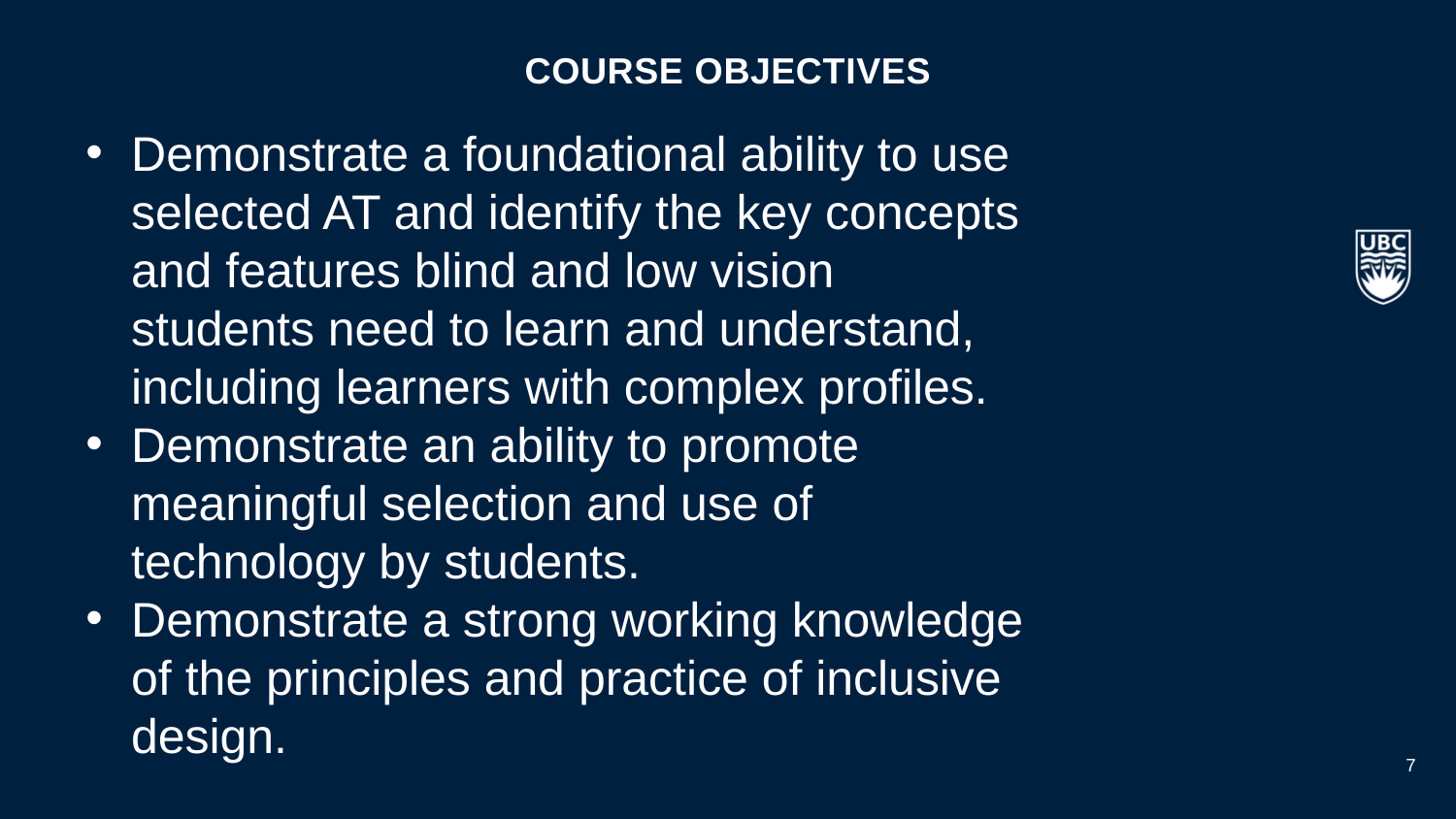

Course objectives

Demonstrate a foundational ability to use selected AT and identify the key concepts and features blind and low vision students need to learn and understand, including learners with complex profiles.
Demonstrate an ability to promote meaningful selection and use of technology by students.
Demonstrate a strong working knowledge of the principles and practice of inclusive design.